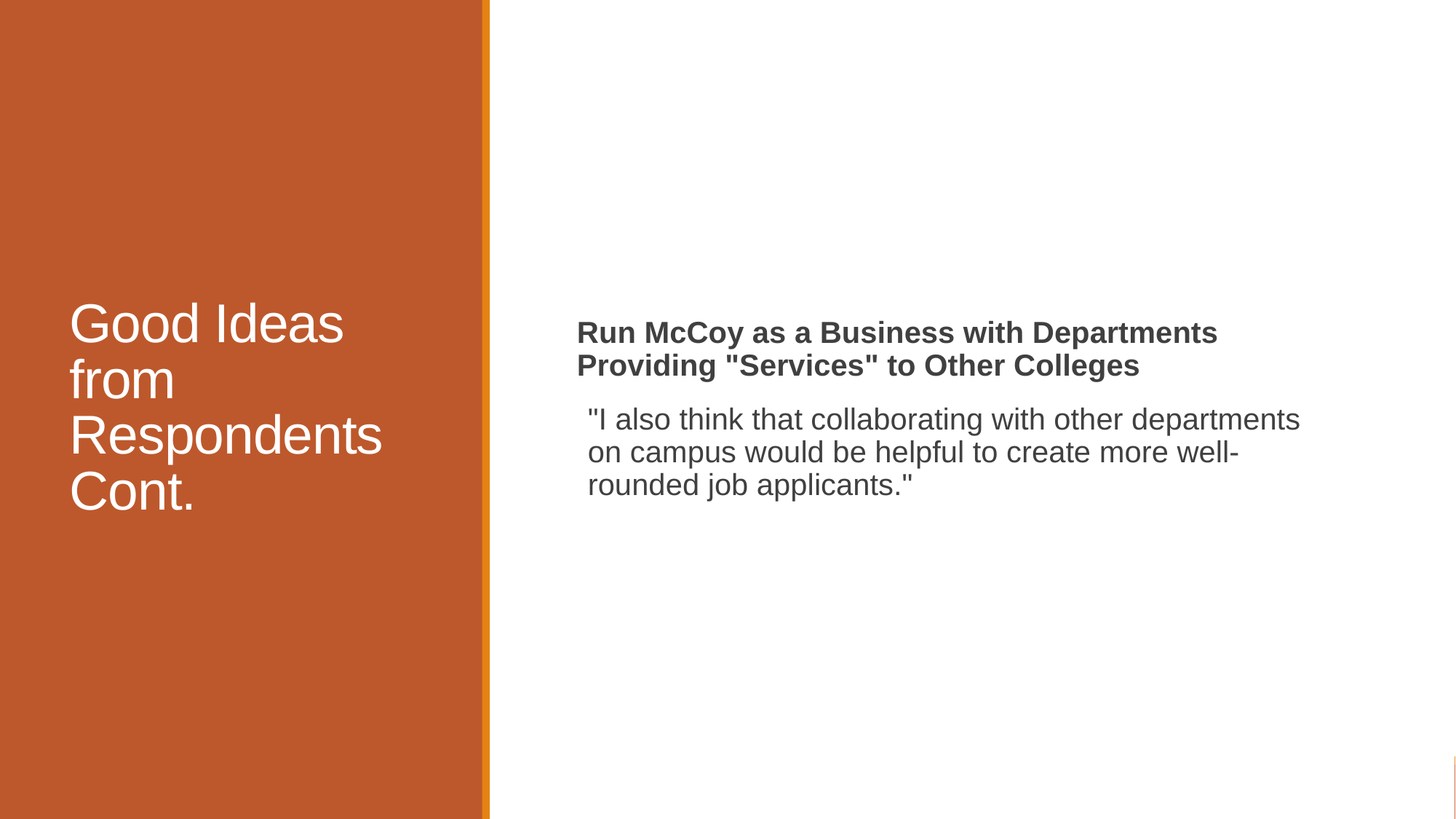

# Good Ideas from Respondents Cont.
Run McCoy as a Business with Departments Providing "Services" to Other Colleges
"I also think that collaborating with other departments on campus would be helpful to create more well-rounded job applicants."